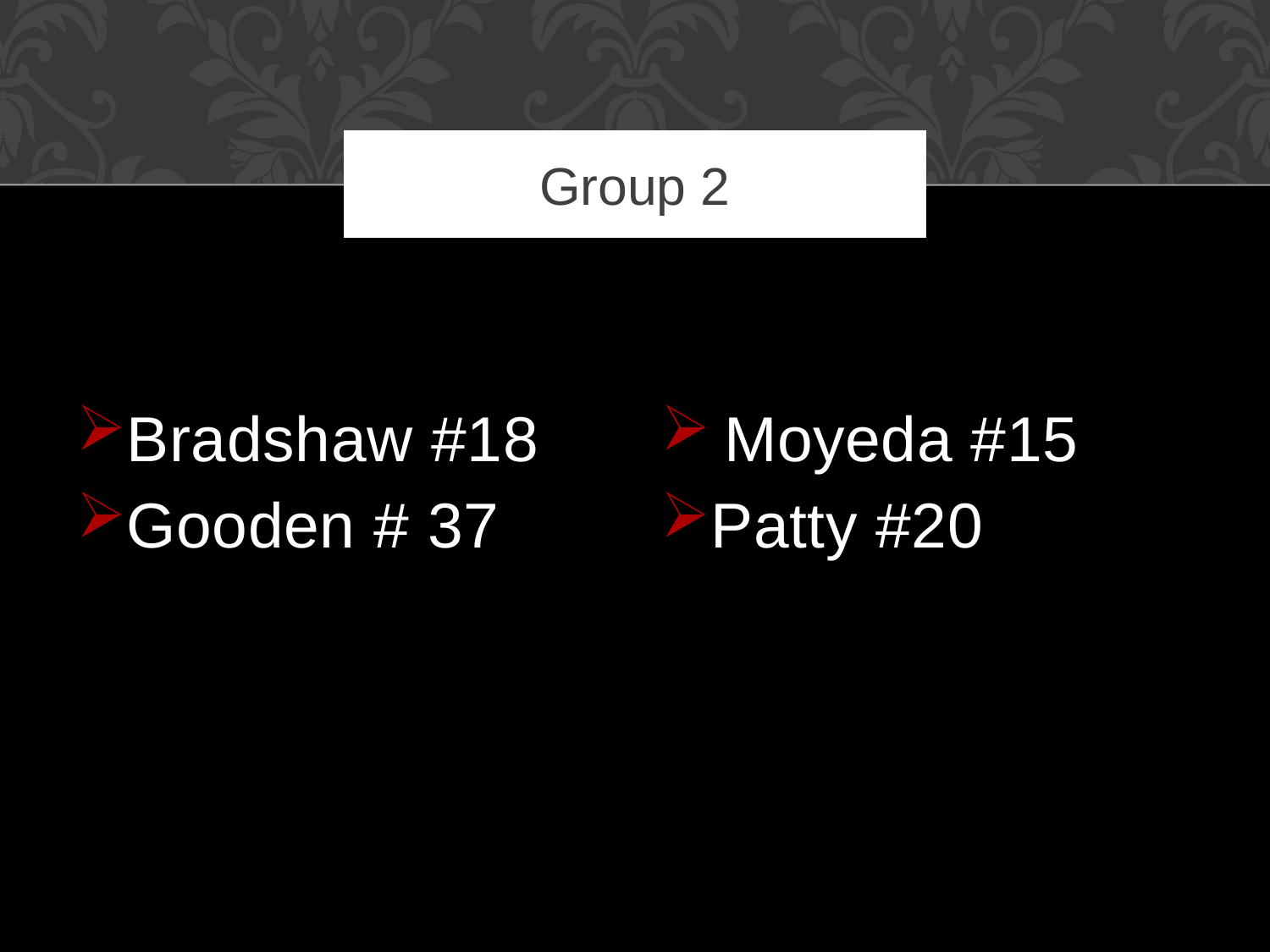

# Group 2
Bradshaw #18
Gooden # 37

Moyeda #15
Patty #20